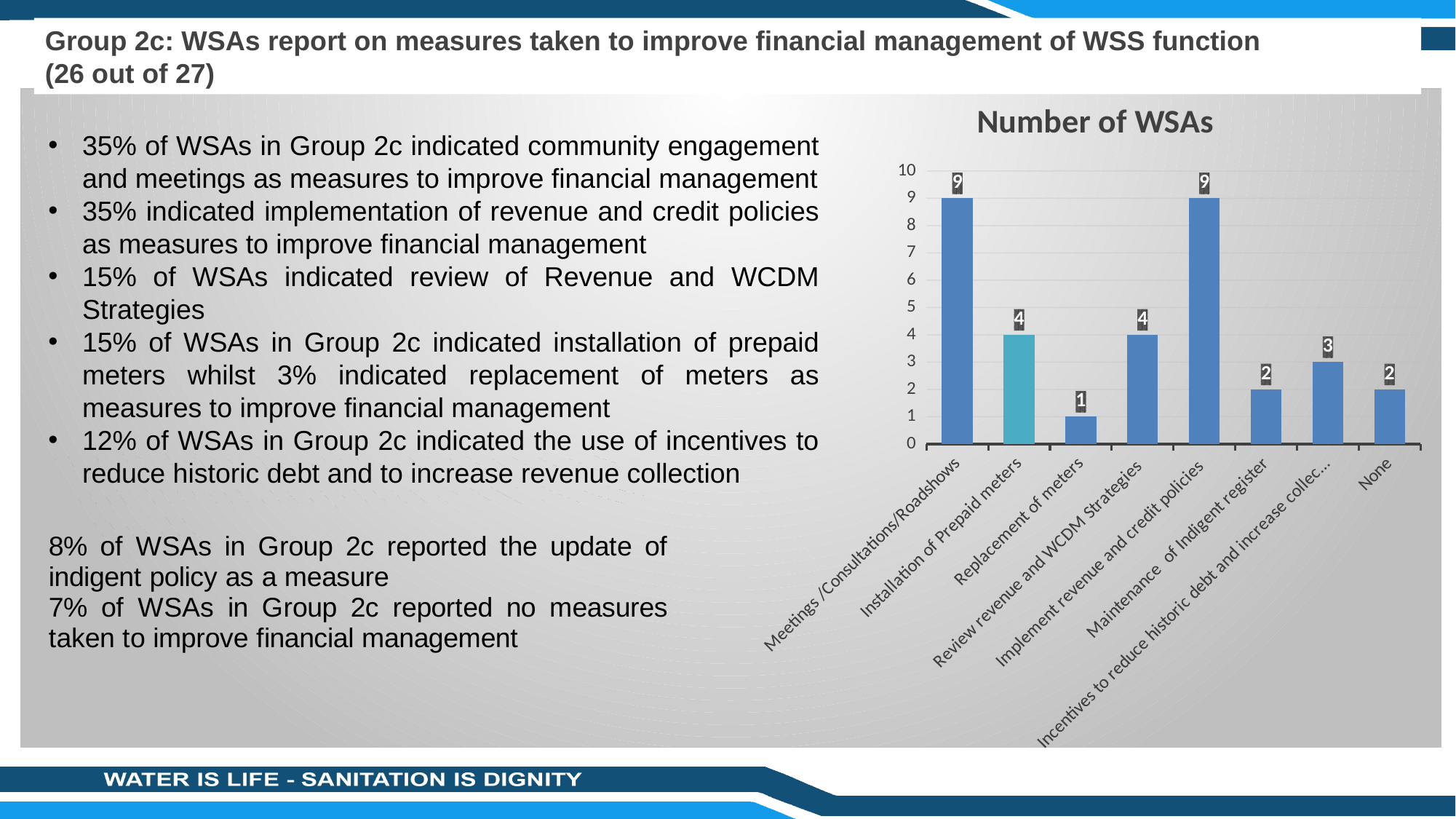

Group 2c: WSAs report on measures taken to improve financial management of WSS function
(26 out of 27)

### Chart:

| Category | Number of WSAs |
|---|---|
| Meetings /Consultations/Roadshows | 9.0 |
| Installation of Prepaid meters | 4.0 |
| Replacement of meters | 1.0 |
| Review revenue and WCDM Strategies  | 4.0 |
| Implement revenue and credit policies  | 9.0 |
| Maintenance  of Indigent register | 2.0 |
| Incentives to reduce historic debt and increase collection | 3.0 |
| None | 2.0 |
35% of WSAs in Group 2c indicated community engagement and meetings as measures to improve financial management
35% indicated implementation of revenue and credit policies as measures to improve financial management
15% of WSAs indicated review of Revenue and WCDM Strategies
15% of WSAs in Group 2c indicated installation of prepaid meters whilst 3% indicated replacement of meters as measures to improve financial management
12% of WSAs in Group 2c indicated the use of incentives to reduce historic debt and to increase revenue collection
# Group 2c: WSAs report on measures taken to improve financial management of WSS function (26 out of 27)